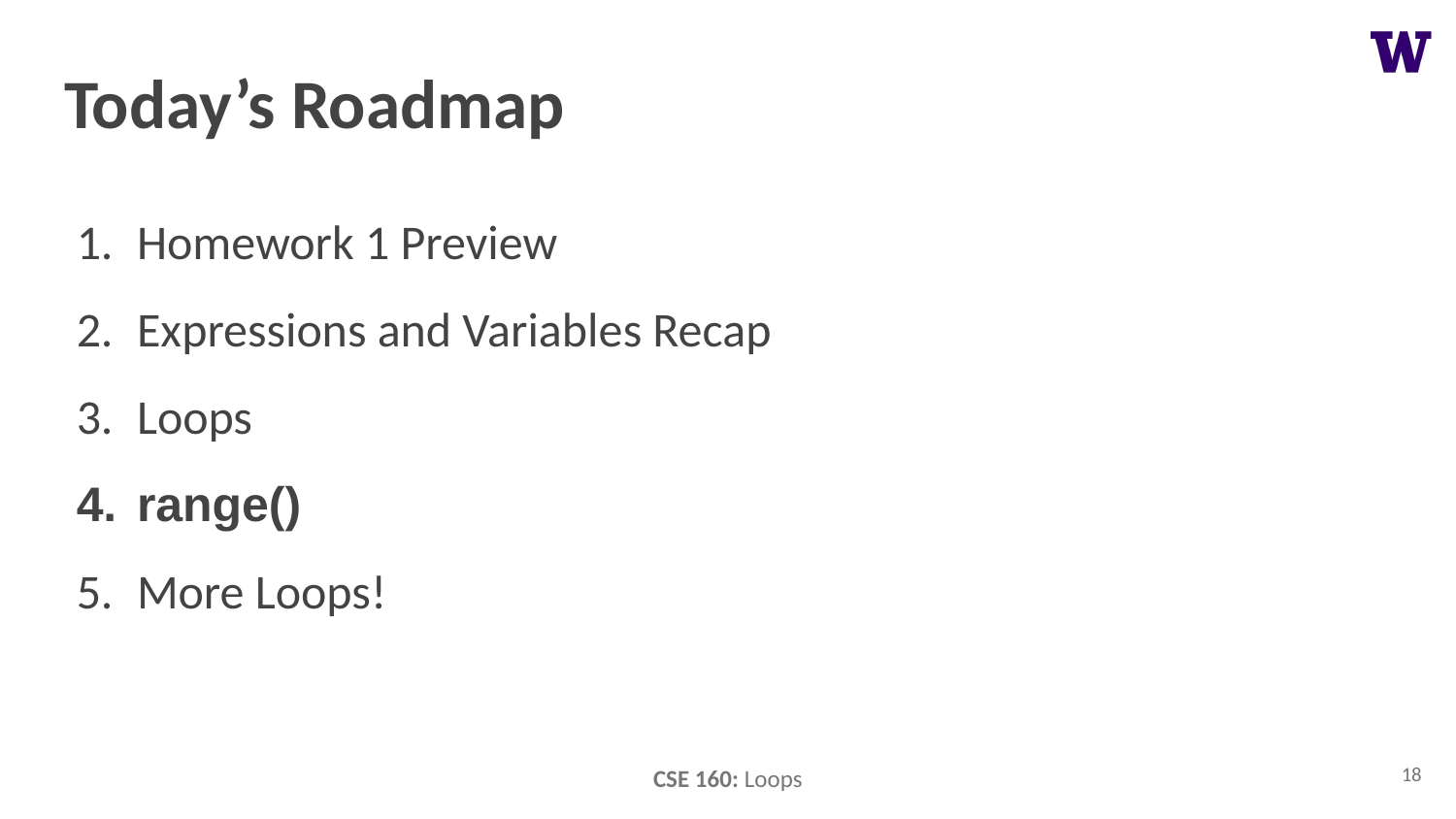

# Today’s Roadmap
Homework 1 Preview
Expressions and Variables Recap
Loops
range()
More Loops!
18